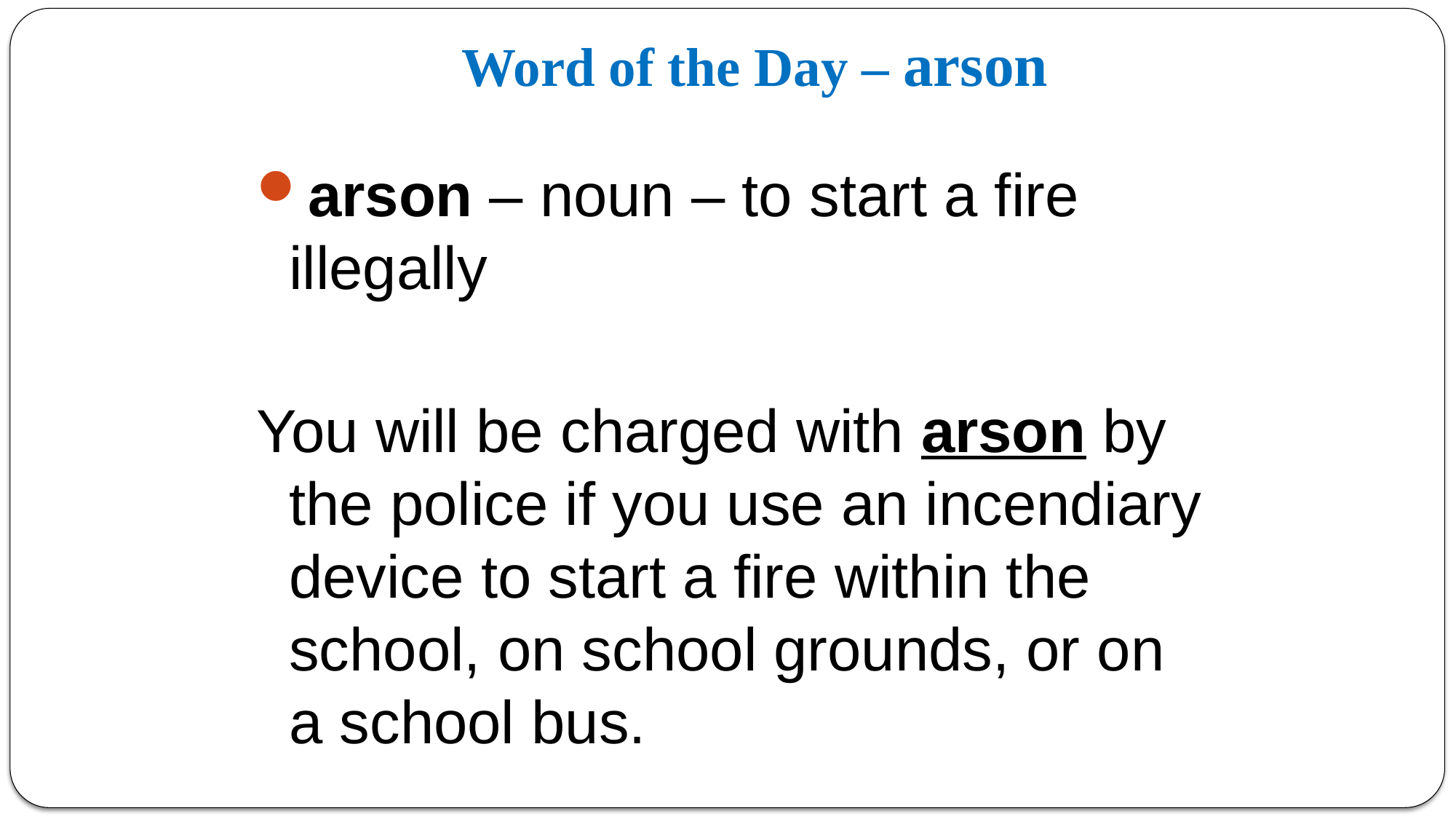

# Word of the Day – arson

arson – noun – to start a fire illegally

You will be charged with arson by the police if you use an incendiary device to start a fire within the school, on school grounds, or on a school bus.